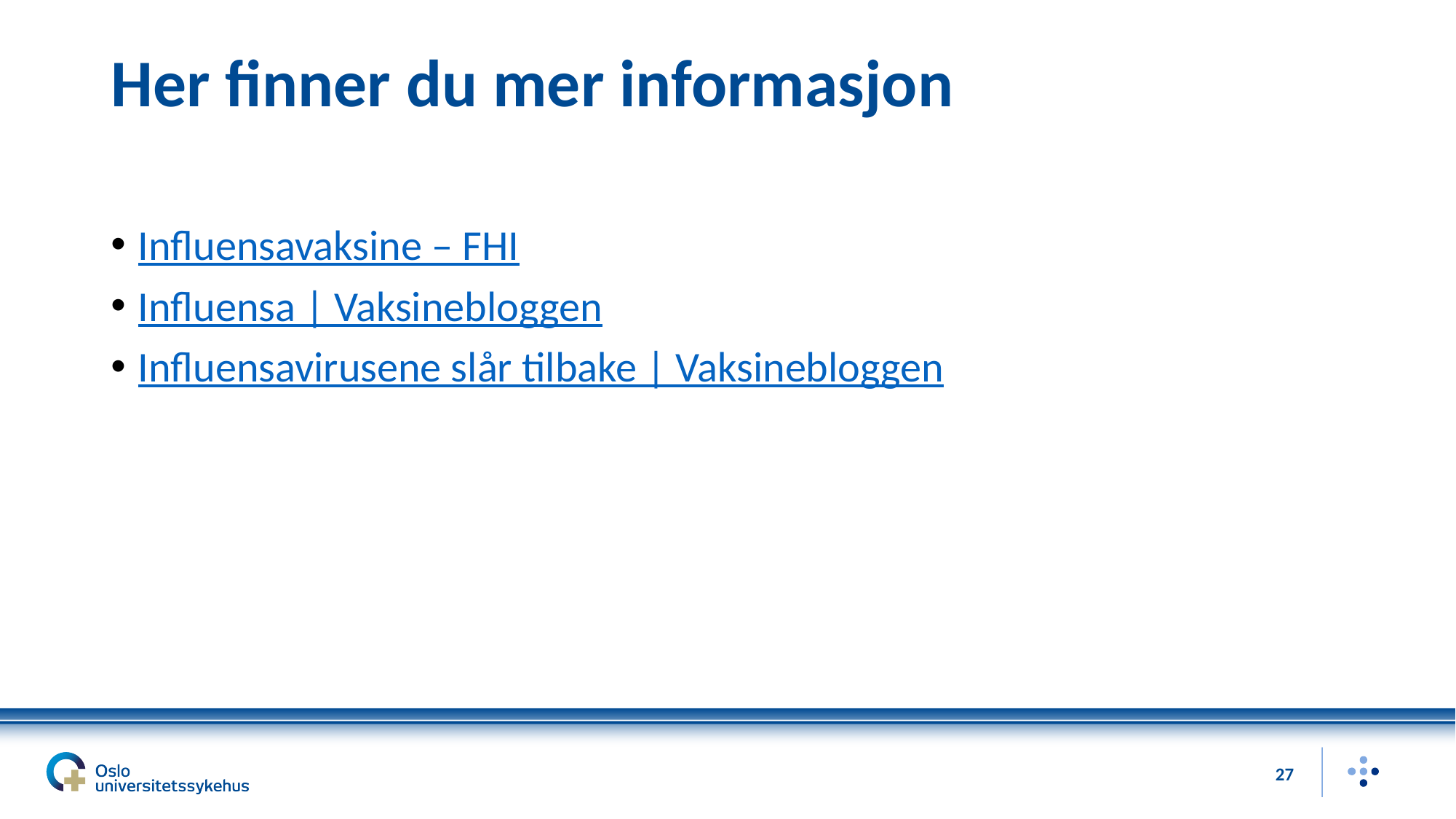

# Her finner du mer informasjon
Influensavaksine – FHI
Influensa | Vaksinebloggen
Influensavirusene slår tilbake | Vaksinebloggen
27